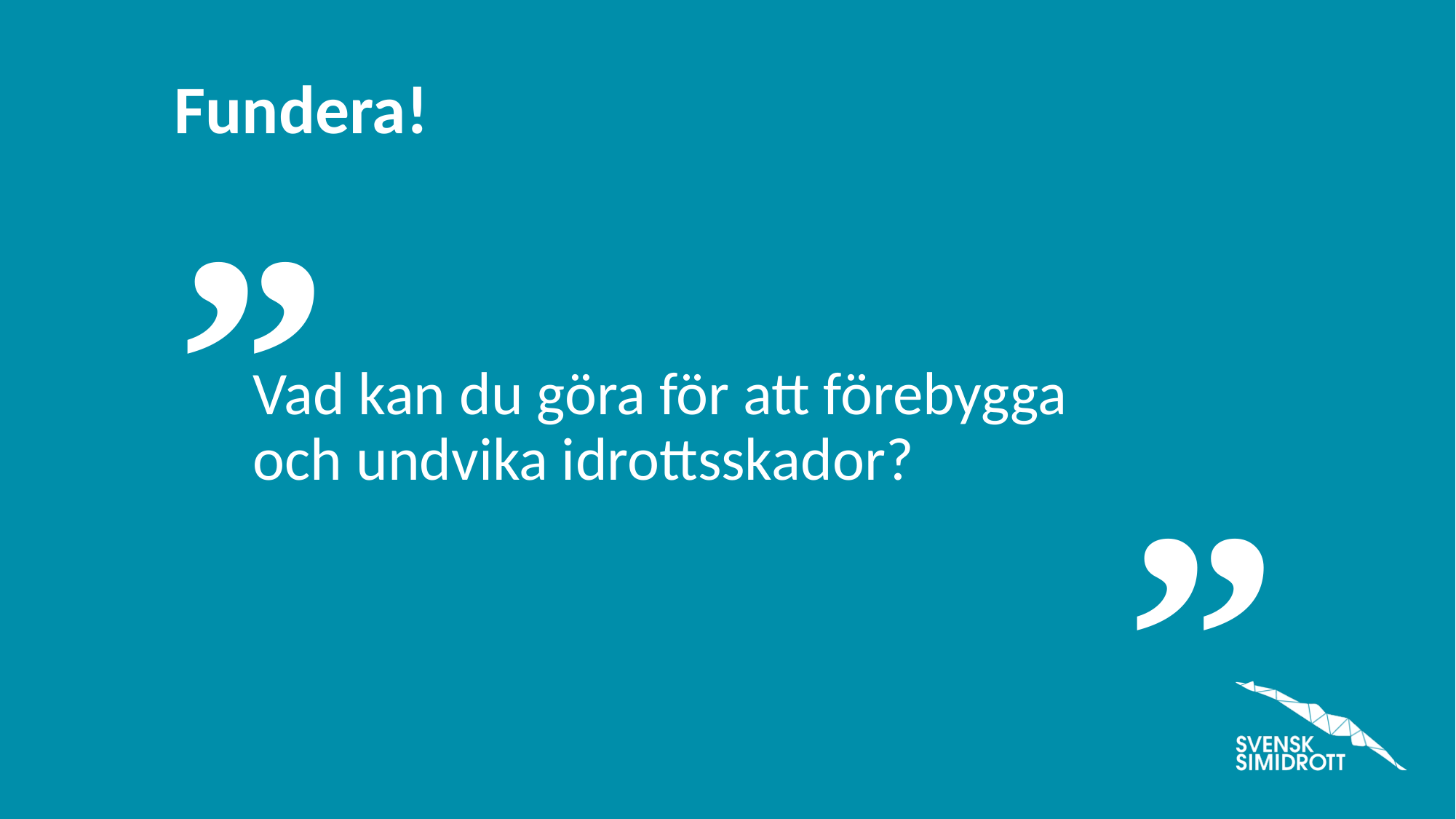

Vad kan du göra för att förebygga och undvika idrottsskador?